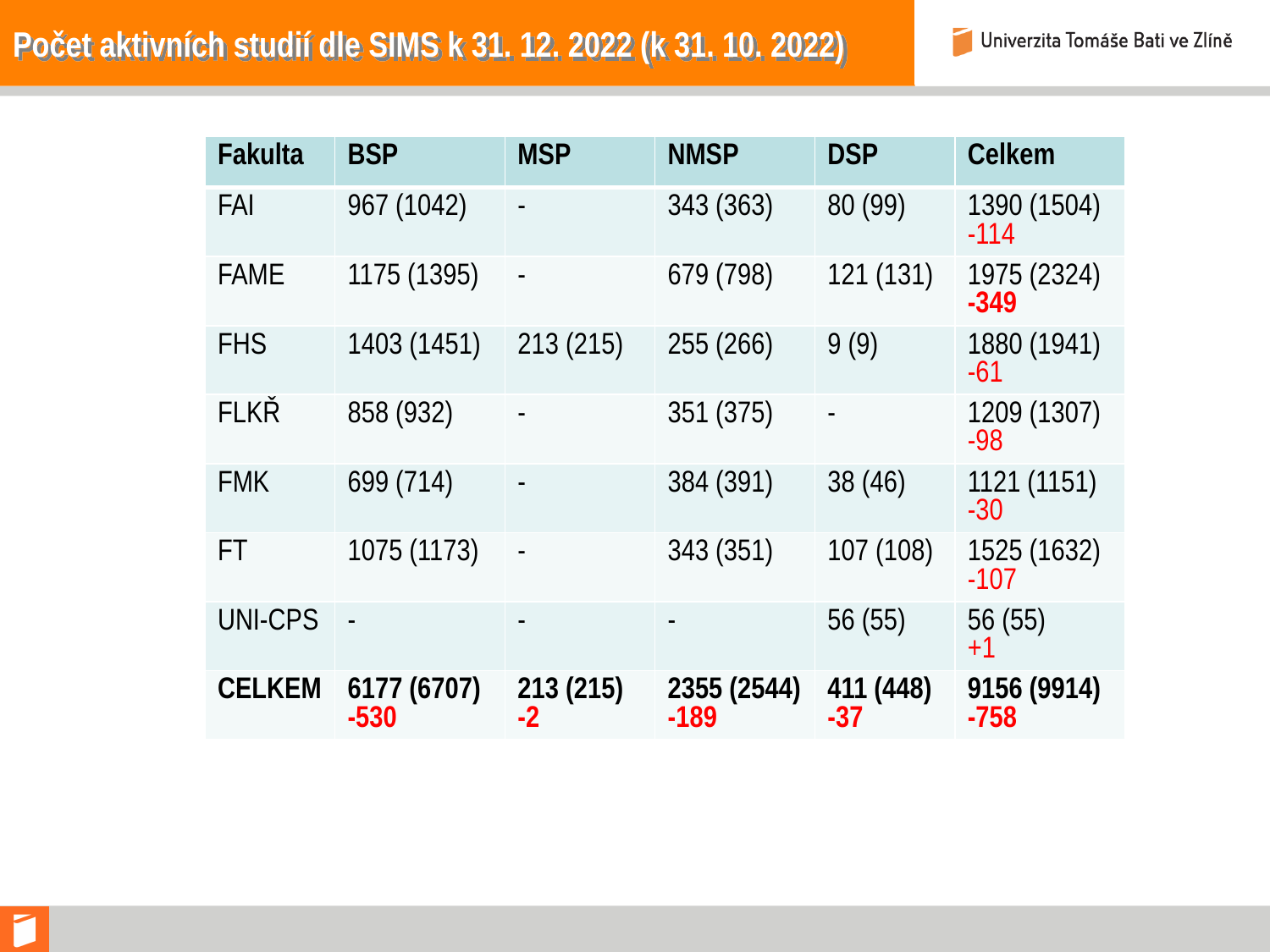

# Počet aktivních studií dle SIMS k 31. 12. 2022 (k 31. 10. 2022)

### Chart

| Category |
|---|
| Fakulta | BSP | MSP | NMSP | DSP | Celkem |
| --- | --- | --- | --- | --- | --- |
| FAI | 967 (1042) | - | 343 (363) | 80 (99) | 1390 (1504) -114 |
| FAME | 1175 (1395) | - | 679 (798) | 121 (131) | 1975 (2324) -349 |
| FHS | 1403 (1451) | 213 (215) | 255 (266) | 9 (9) | 1880 (1941) -61 |
| FLKŘ | 858 (932) | - | 351 (375) | - | 1209 (1307) -98 |
| FMK | 699 (714) | - | 384 (391) | 38 (46) | 1121 (1151) -30 |
| FT | 1075 (1173) | - | 343 (351) | 107 (108) | 1525 (1632) -107 |
| UNI-CPS | - | - | - | 56 (55) | 56 (55) +1 |
| CELKEM | 6177 (6707) -530 | 213 (215) -2 | 2355 (2544) -189 | 411 (448) -37 | 9156 (9914) -758 |